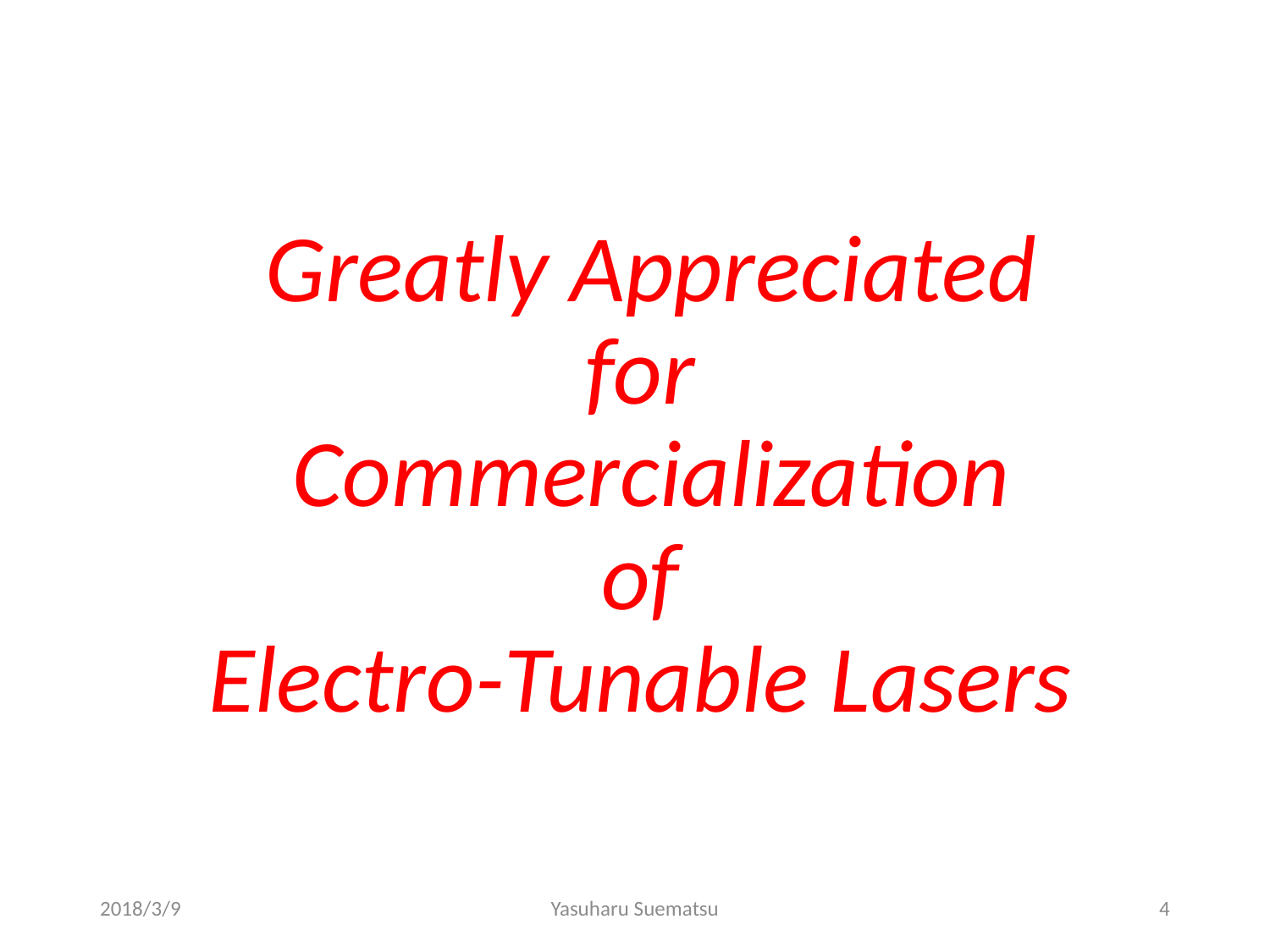

# Greatly Appreciated for Commercialization of Electro-Tunable Lasers
2018/3/9
Yasuharu Suematsu
4